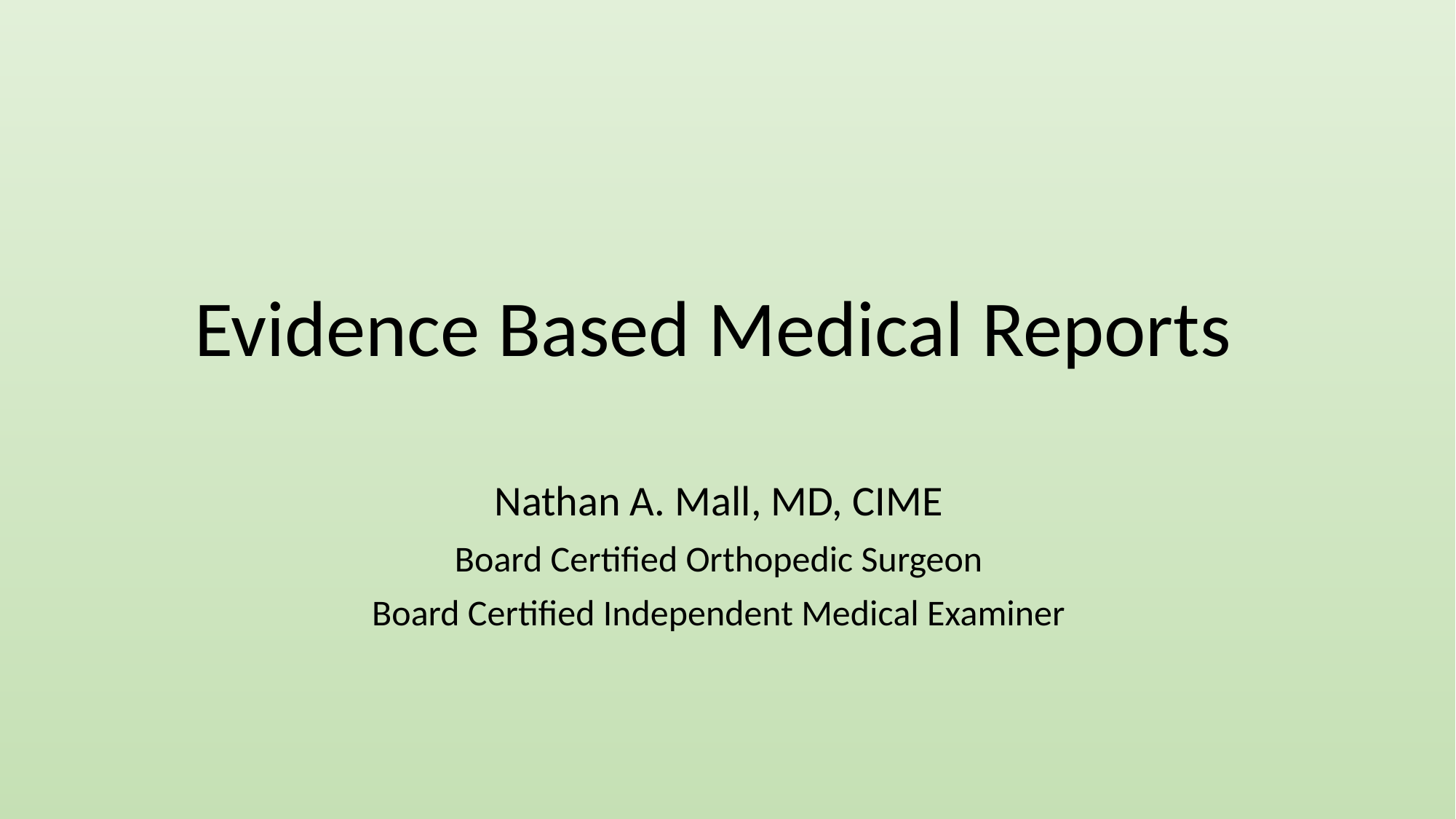

# Evidence Based Medical Reports
Nathan A. Mall, MD, CIME
Board Certified Orthopedic Surgeon
Board Certified Independent Medical Examiner